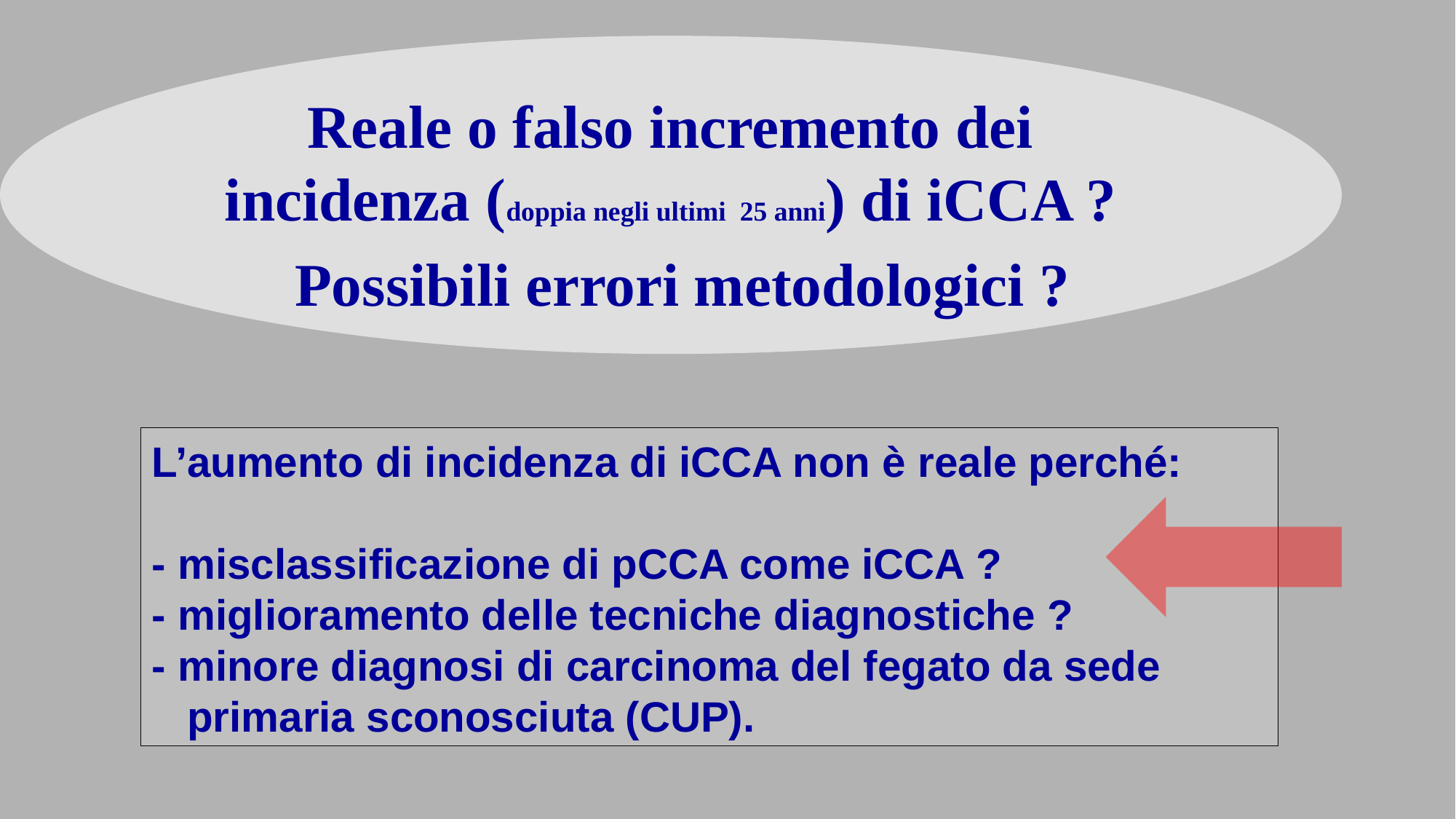

Reale o falso incremento dei incidenza (doppia negli ultimi  25 anni) di iCCA ?
    Possibili errori metodologici ?

# L’aumento di incidenza di iCCA non è reale perché: - misclassificazione di pCCA come iCCA ? - miglioramento delle tecniche diagnostiche ? - minore diagnosi di carcinoma del fegato da sede primaria sconosciuta (CUP).